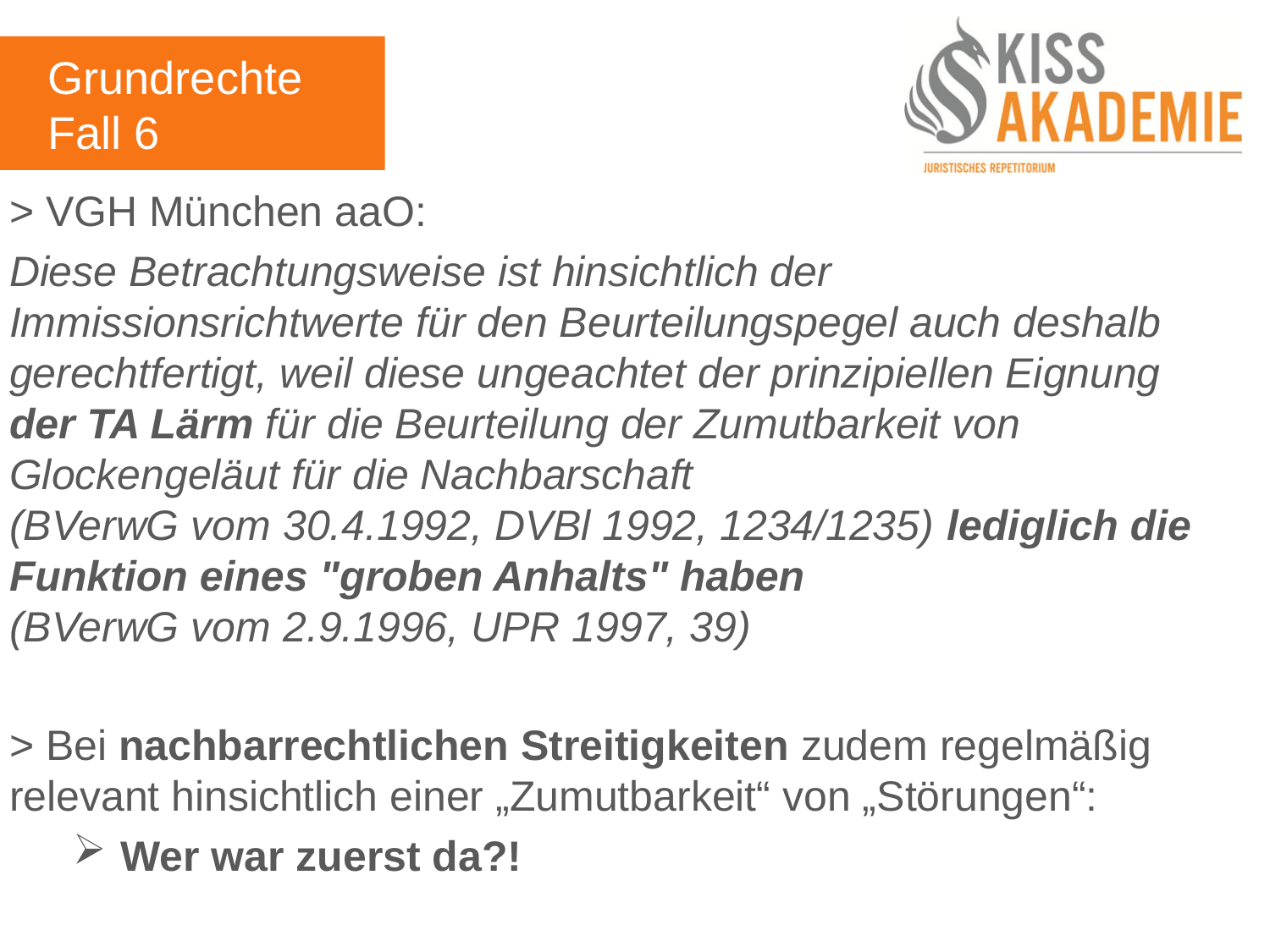

Grundrechte
Fall 6
> VGH München aaO:
Diese Betrachtungsweise ist hinsichtlich der Immissionsrichtwerte für den Beurteilungspegel auch deshalb gerechtfertigt, weil diese ungeachtet der prinzipiellen Eignung der TA Lärm für die Beurteilung der Zumutbarkeit von Glockengeläut für die Nachbarschaft (BVerwG vom 30.4.1992, DVBl 1992, 1234/1235) lediglich die Funktion eines "groben Anhalts" haben (BVerwG vom 2.9.1996, UPR 1997, 39)

> Bei nachbarrechtlichen Streitigkeiten zudem regelmäßig relevant hinsichtlich einer „Zumutbarkeit“ von „Störungen“:
Wer war zuerst da?!